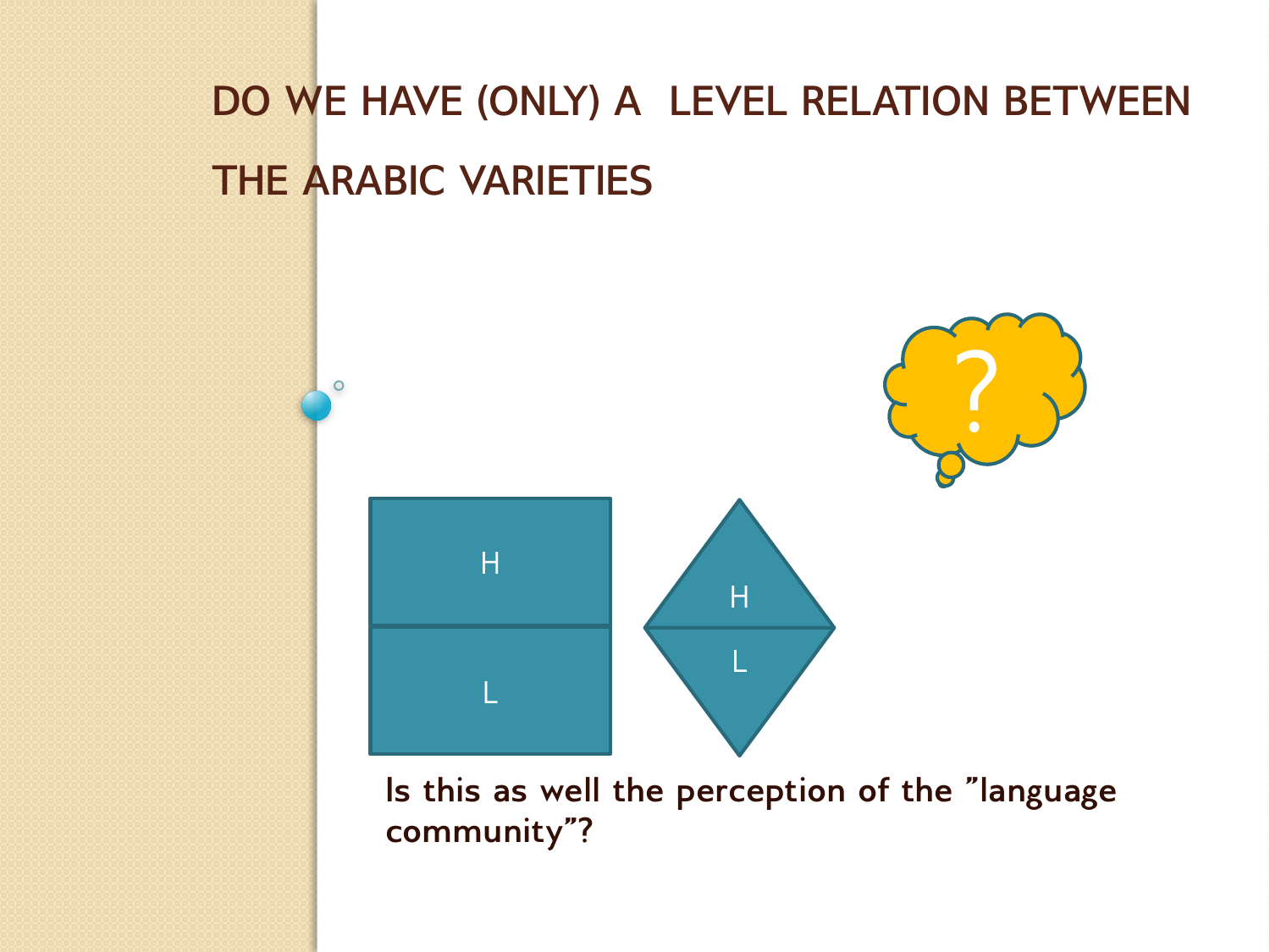

# Do we have (only) a  level relation between the Arabic varieties
?
H
L
H
L
Is this as well the perception of the ”language community”?